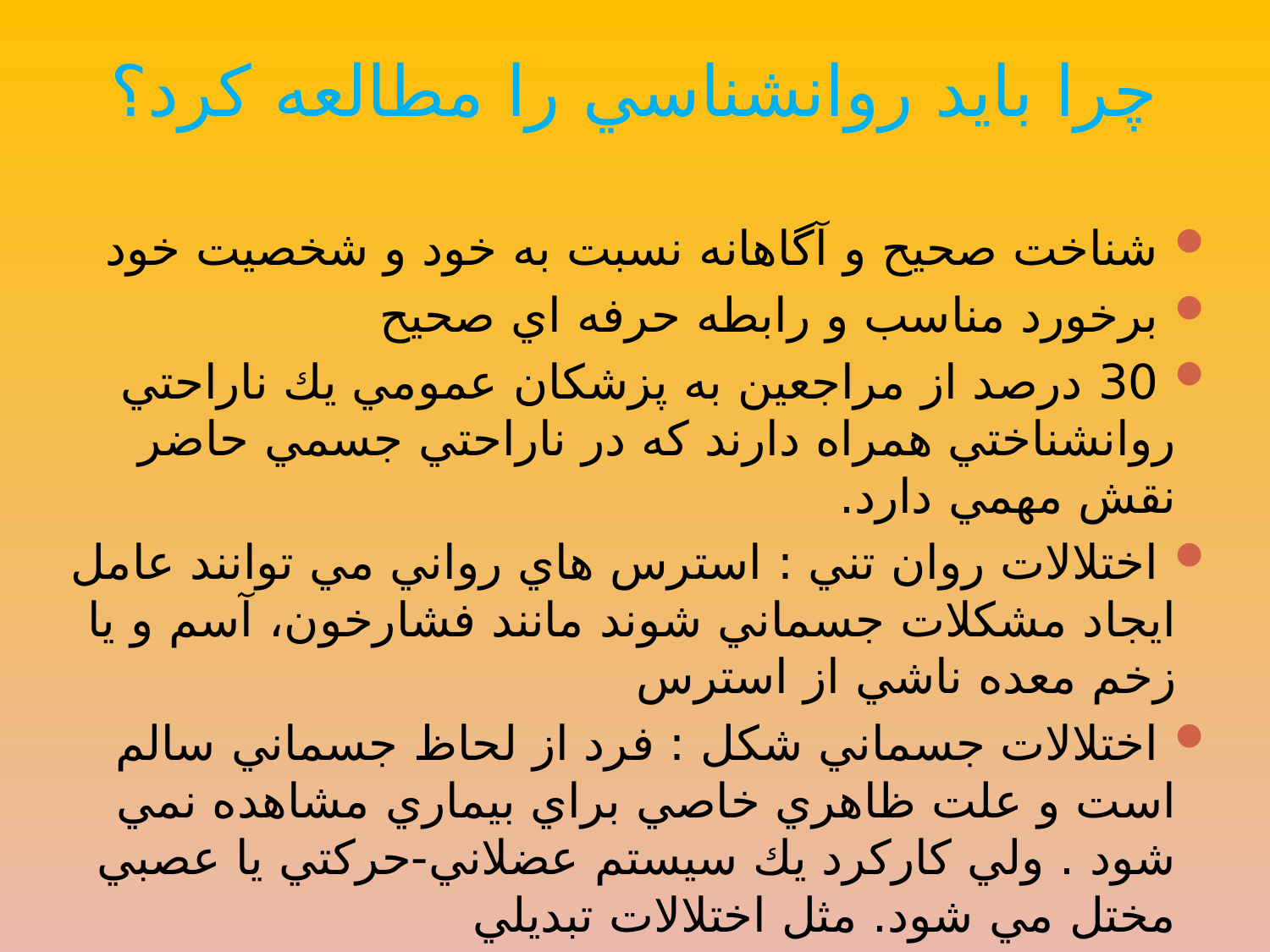

چرا بايد روانشناسي را مطالعه كرد؟
 شناخت صحيح و آگاهانه نسبت به خود و شخصيت خود
 برخورد مناسب و رابطه حرفه اي صحيح
 30 درصد از مراجعين به پزشكان عمومي يك ناراحتي روانشناختي همراه دارند كه در ناراحتي جسمي حاضر نقش مهمي دارد.
 اختلالات روان تني : استرس هاي رواني مي توانند عامل ايجاد مشكلات جسماني شوند مانند فشارخون، آسم و يا زخم معده ناشي از استرس
 اختلالات جسماني شكل : فرد از لحاظ جسماني سالم است و علت ظاهري خاصي براي بيماري مشاهده نمي شود . ولي كاركرد يك سيستم عضلاني-حركتي يا عصبي مختل مي شود. مثل اختلالات تبديلي